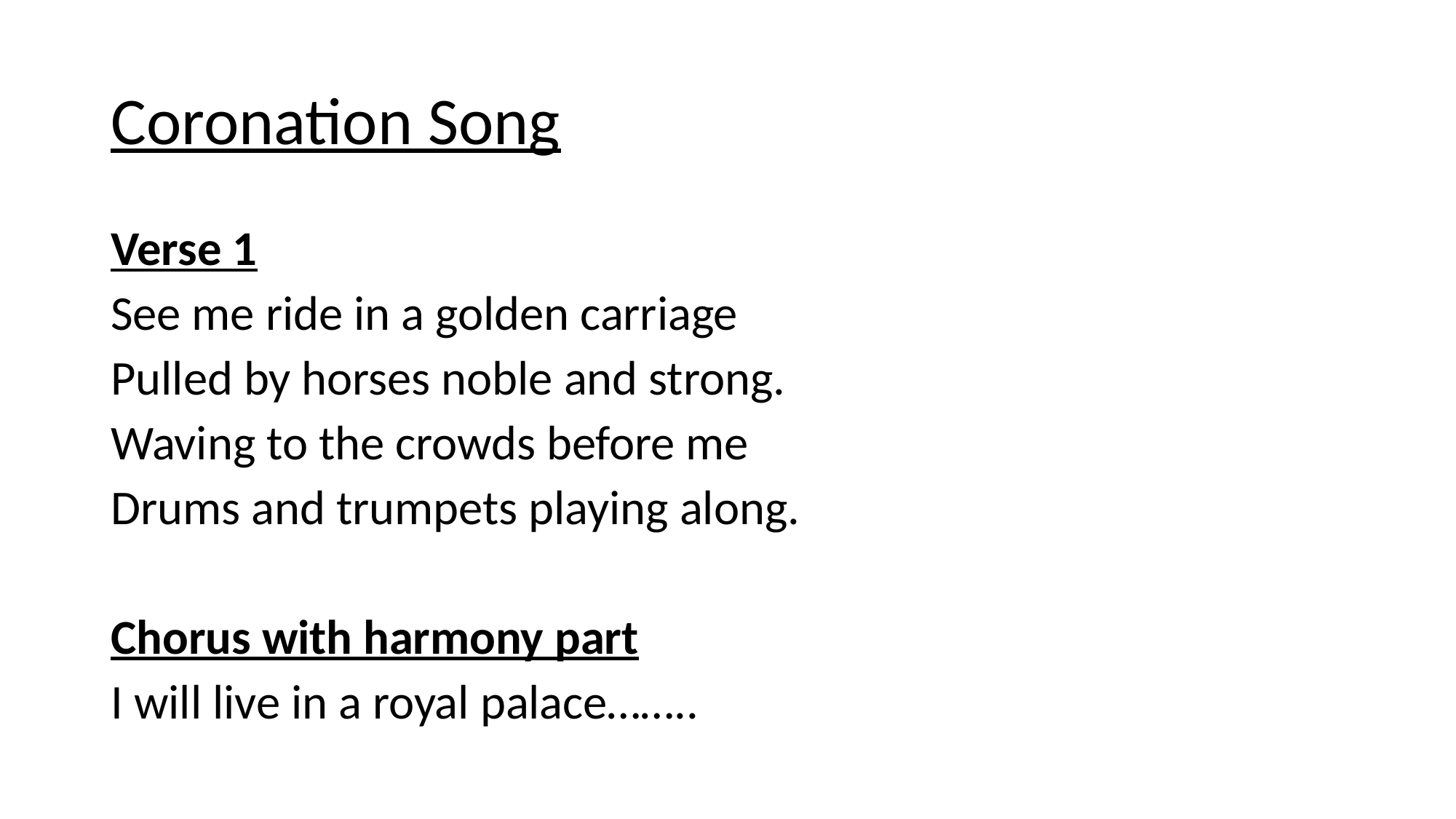

# Coronation Song
Verse 1
See me ride in a golden carriage
Pulled by horses noble and strong.
Waving to the crowds before me
Drums and trumpets playing along.

Chorus with harmony part
I will live in a royal palace……..